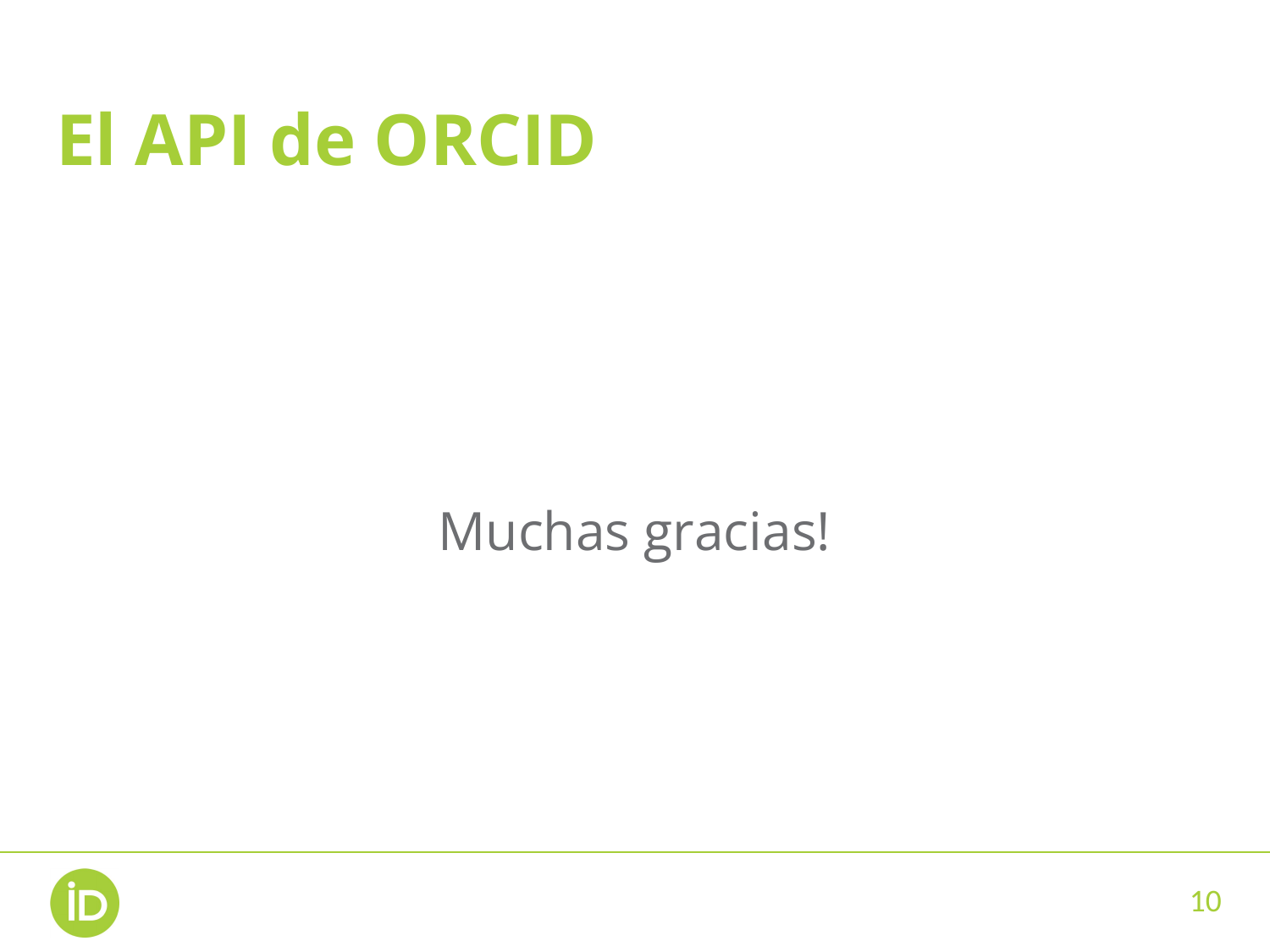

# El API de ORCID
Muchas gracias!
10